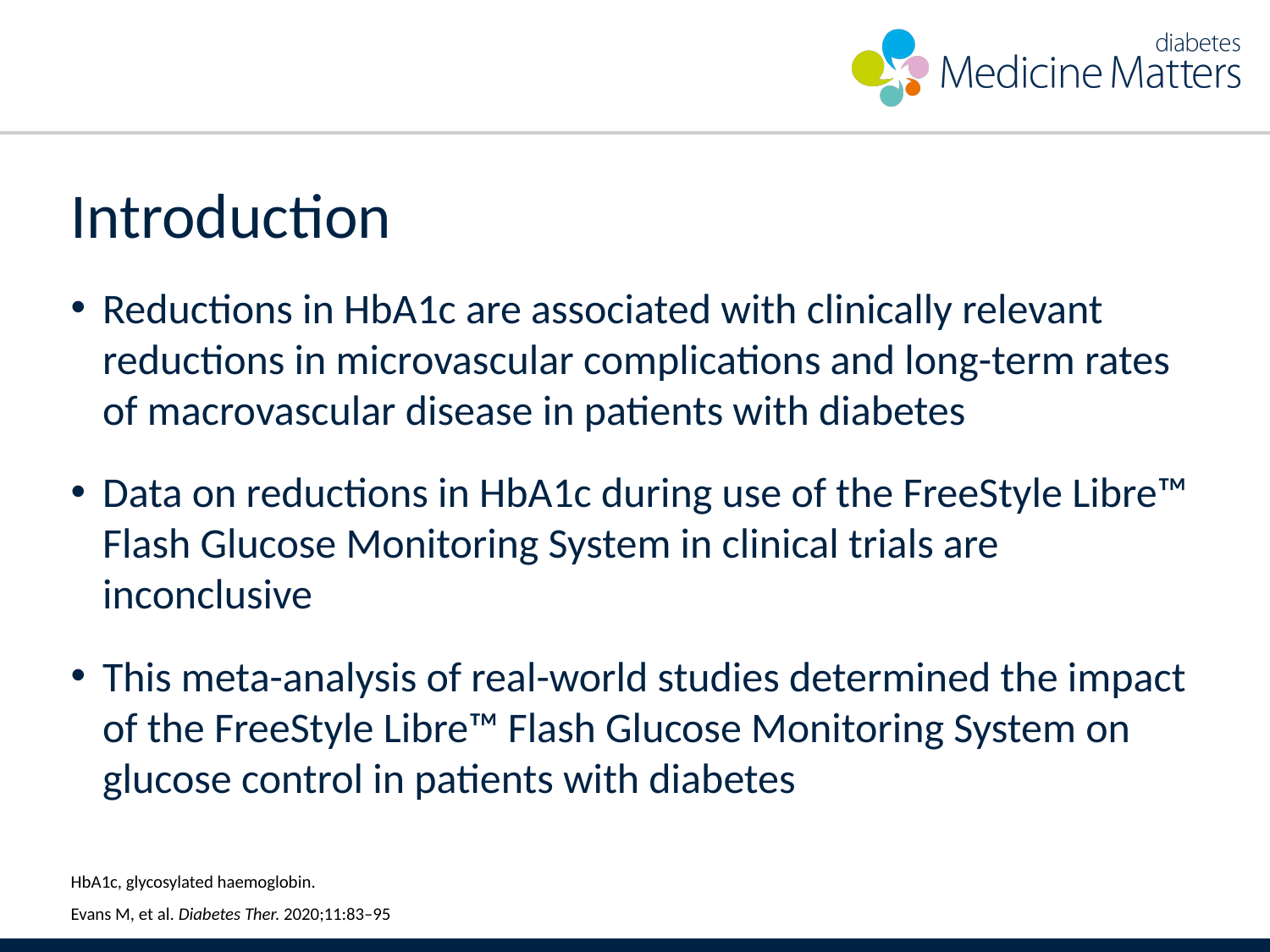

# Introduction
Reductions in HbA1c are associated with clinically relevant reductions in microvascular complications and long-term rates of macrovascular disease in patients with diabetes
Data on reductions in HbA1c during use of the FreeStyle Libre™ Flash Glucose Monitoring System in clinical trials are inconclusive
This meta-analysis of real-world studies determined the impact of the FreeStyle Libre™ Flash Glucose Monitoring System on glucose control in patients with diabetes

HbA1c, glycosylated haemoglobin.
Evans M, et al. Diabetes Ther. 2020;11:83–95